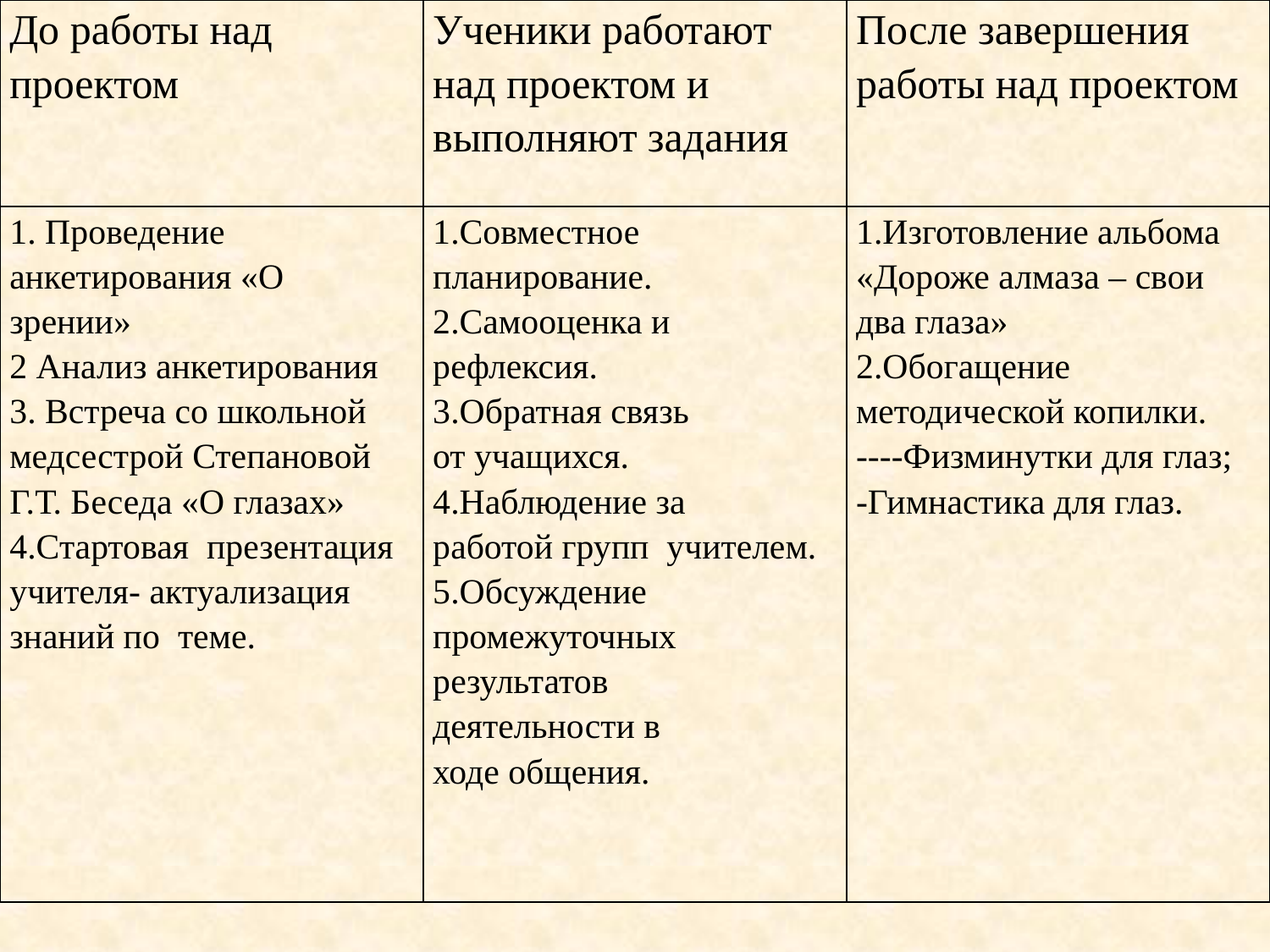

| До работы над проектом | Ученики работают над проектом и выполняют задания | После завершения работы над проектом |
| --- | --- | --- |
| 1. Проведение анкетирования «О зрении» 2 Анализ анкетирования 3. Встреча со школьной медсестрой Степановой Г.Т. Беседа «О глазах» 4.Стартовая презентация учителя- актуализация знаний по теме. | 1.Совместное планирование. 2.Самооценка и рефлексия. 3.Обратная связь от учащихся. 4.Наблюдение за работой групп учителем. 5.Обсуждение промежуточных результатов деятельности в ходе общения. | 1.Изготовление альбома «Дороже алмаза – свои два глаза» 2.Обогащение методической копилки. ----Физминутки для глаз; -Гимнастика для глаз. |
#